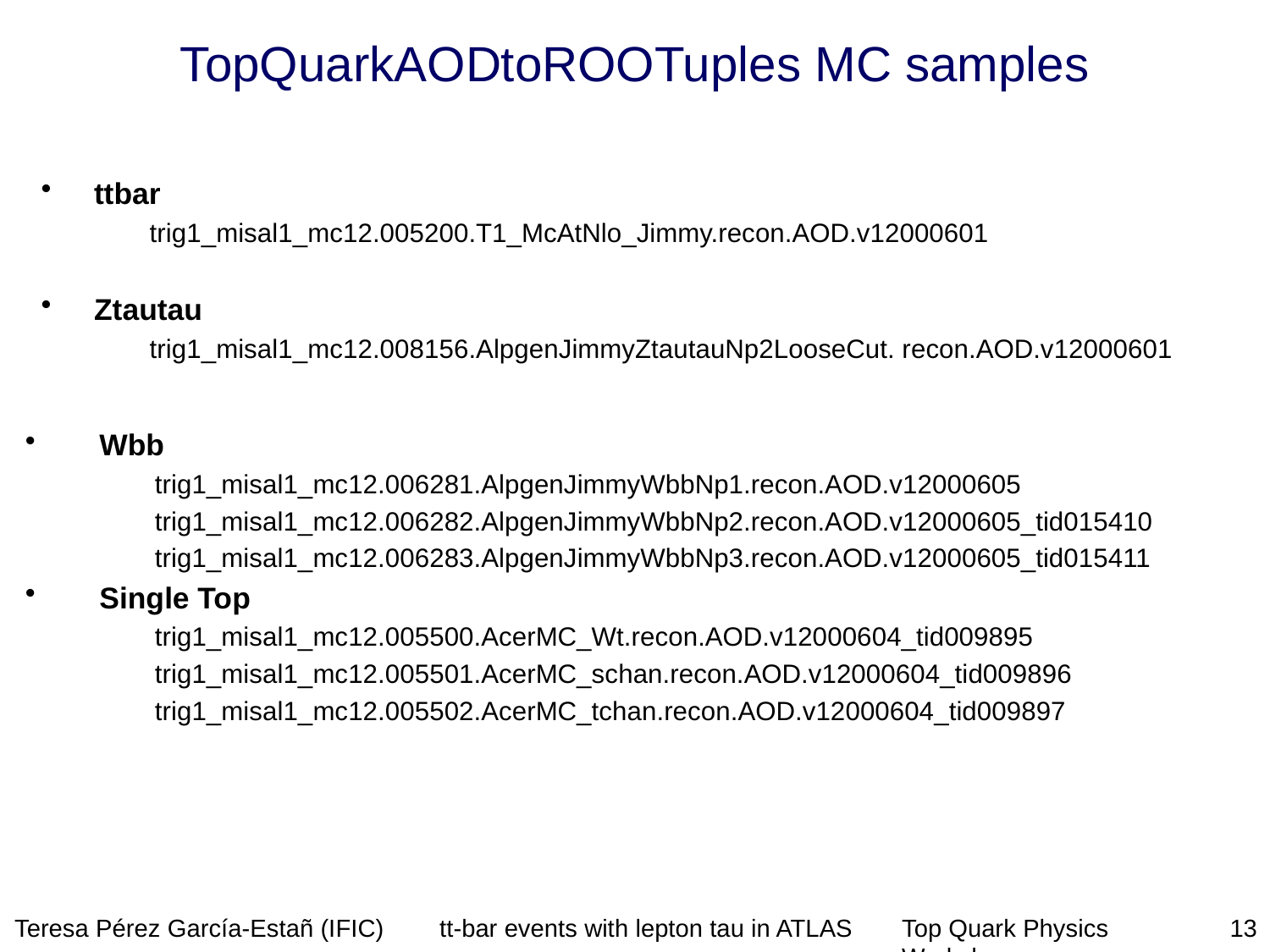

# TopQuarkAODtoROOTuples MC samples

ttbar
	trig1_misal1_mc12.005200.T1_McAtNlo_Jimmy.recon.AOD.v12000601

Ztautau
	trig1_misal1_mc12.008156.AlpgenJimmyZtautauNp2LooseCut. recon.AOD.v12000601

Wbb
	trig1_misal1_mc12.006281.AlpgenJimmyWbbNp1.recon.AOD.v12000605
	trig1_misal1_mc12.006282.AlpgenJimmyWbbNp2.recon.AOD.v12000605_tid015410
	trig1_misal1_mc12.006283.AlpgenJimmyWbbNp3.recon.AOD.v12000605_tid015411
Single Top
	trig1_misal1_mc12.005500.AcerMC_Wt.recon.AOD.v12000604_tid009895
	trig1_misal1_mc12.005501.AcerMC_schan.recon.AOD.v12000604_tid009896
	trig1_misal1_mc12.005502.AcerMC_tchan.recon.AOD.v12000604_tid009897

Teresa Pérez García-Estañ (IFIC)        tt-bar events with lepton tau in ATLAS
Top Quark Physics Workshop
13